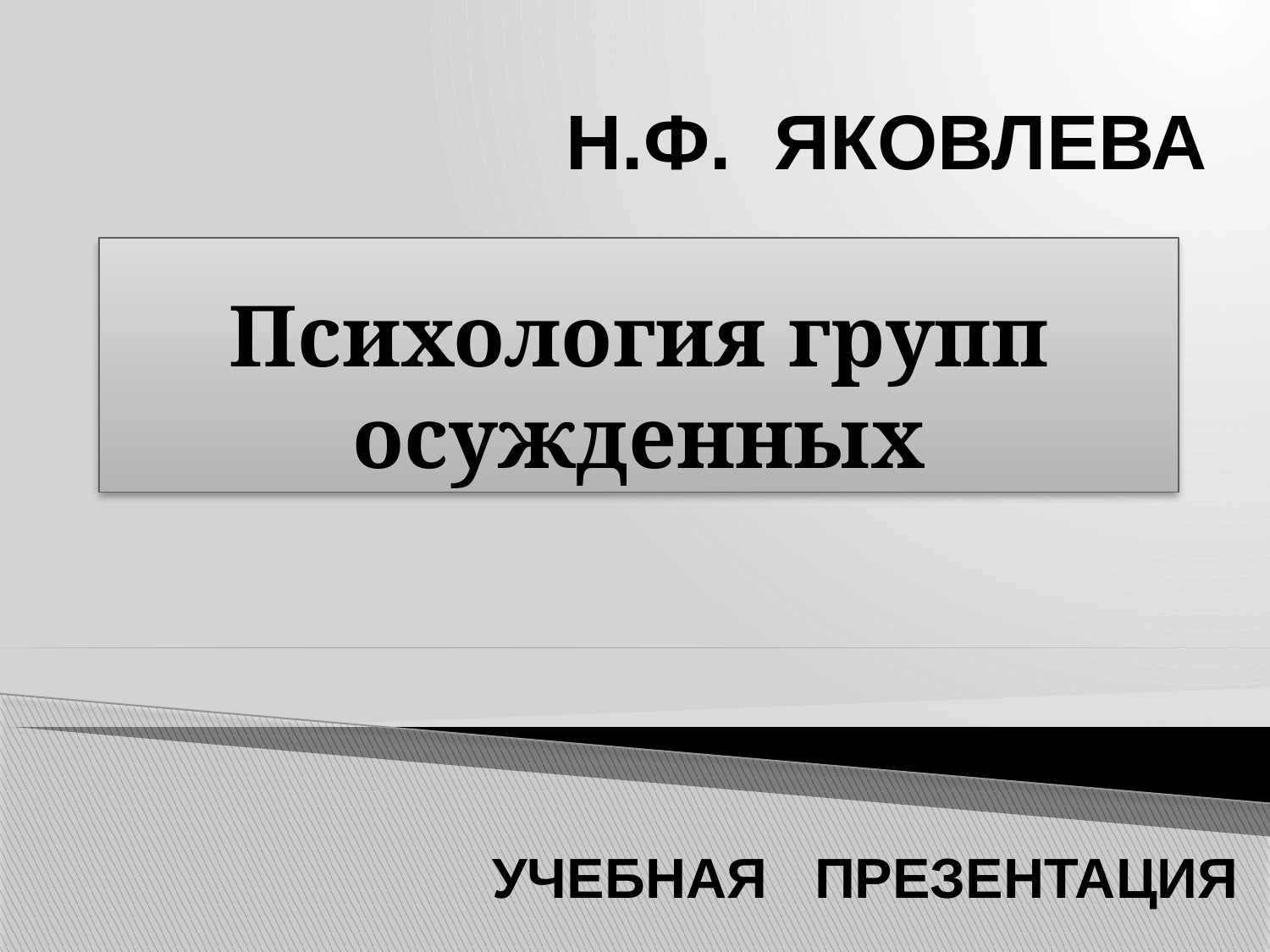

Н.Ф.  ЯКОВЛЕВА
# Психология групп осужденных
УЧЕБНАЯ   ПРЕЗЕНТАЦИЯ